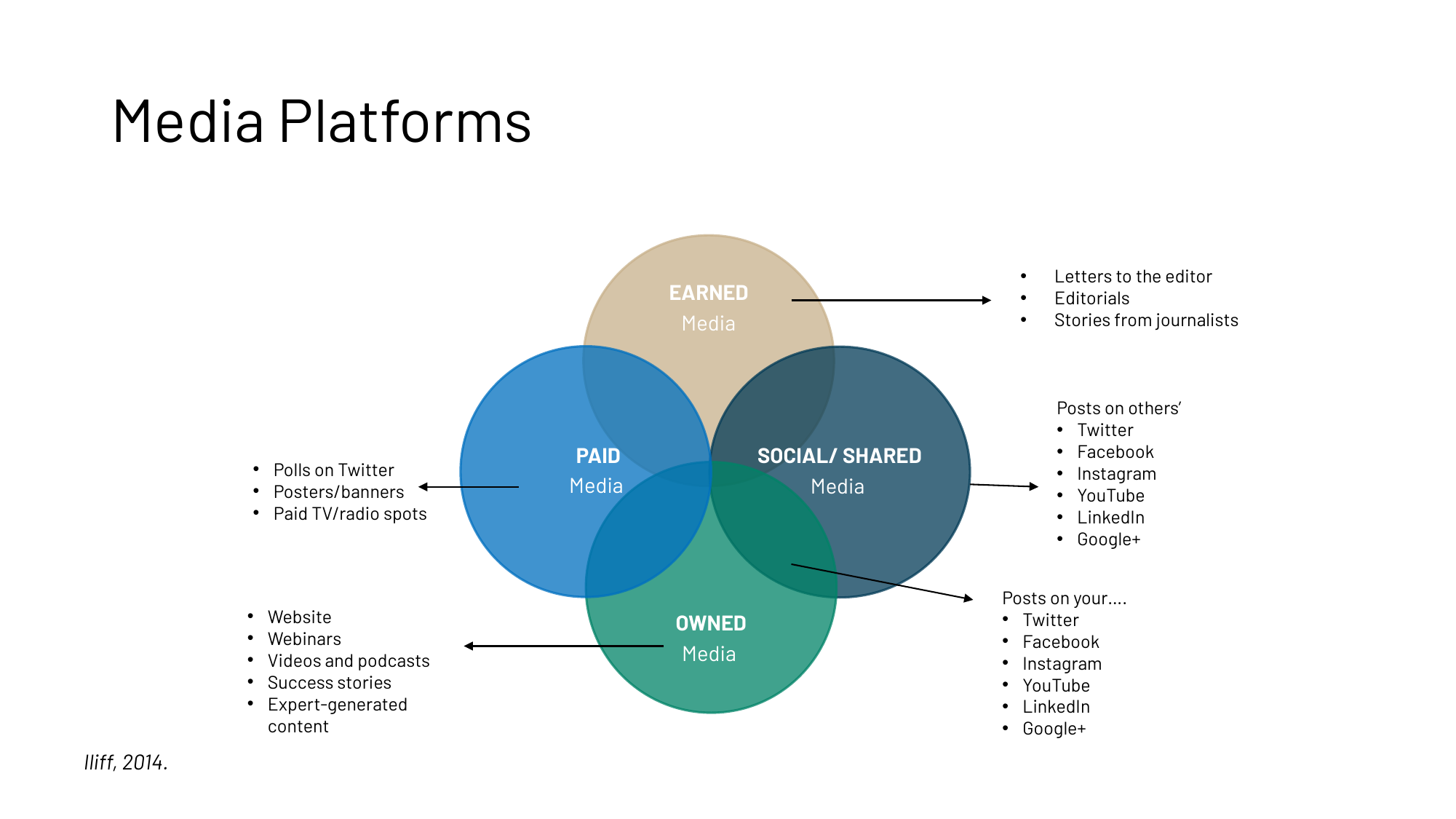

# Media Platforms
EARNED
Media
SOCIAL/ SHARED
Media
OWNED
Media
       PAID
      Media
Letters to the editor
Editorials
Stories from journalists
Posts on others’
Twitter
Facebook
Instagram
YouTube
LinkedIn
Google+
Polls on Twitter
Posters/banners
Paid TV/radio spots
Posts on your….
Twitter
Facebook
Instagram
YouTube
LinkedIn
Google+
Website
Webinars
Videos and podcasts
Success stories
Expert-generated content
Iliff, 2014.